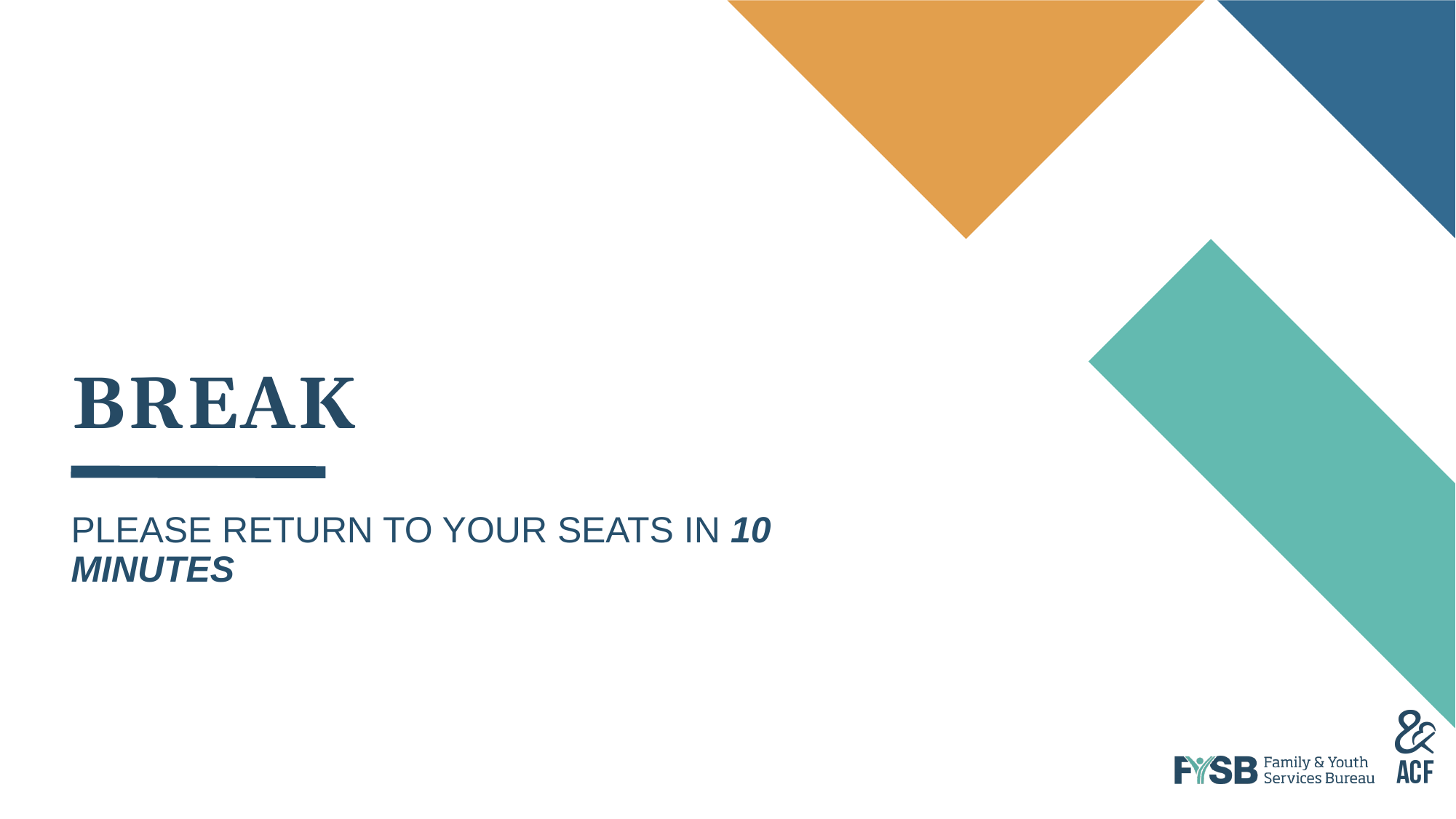

# BREAK
PLEASE RETURN TO YOUR SEATS IN 10 MINUTES